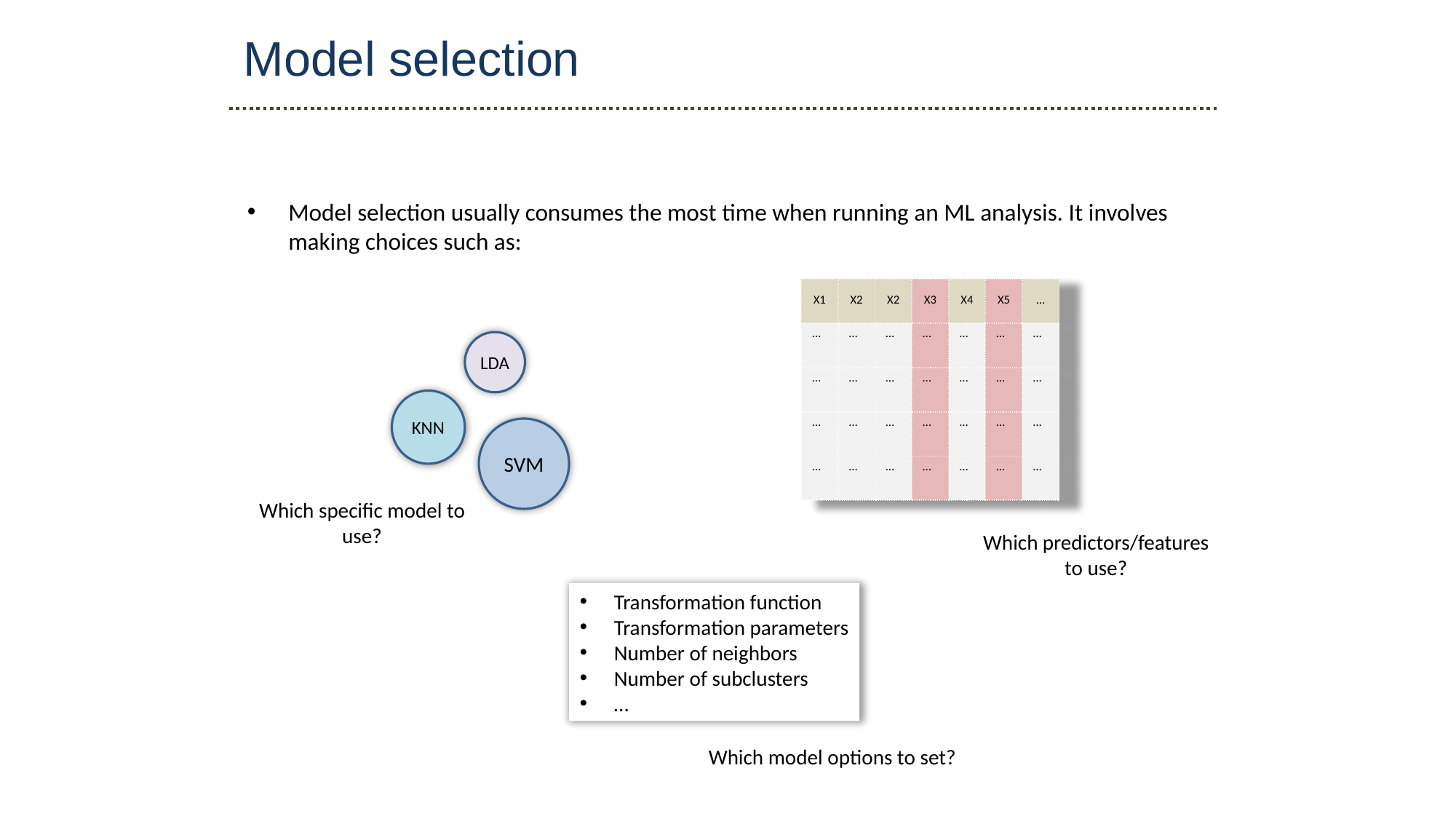

Model selection
Model selection usually consumes the most time when running an ML analysis. It involves making choices such as:
| X1 | X2 | X2 | X3 | X4 | X5 | … |
| --- | --- | --- | --- | --- | --- | --- |
| … | … | … | … | … | … | … |
| … | … | … | … | … | … | … |
| … | … | … | … | … | … | … |
| … | … | … | … | … | … | … |
LDA
KNN
SVM
Which specific model to use?
Which predictors/features to use?
Transformation function
Transformation parameters
Number of neighbors
Number of subclusters
…
Which model options to set?